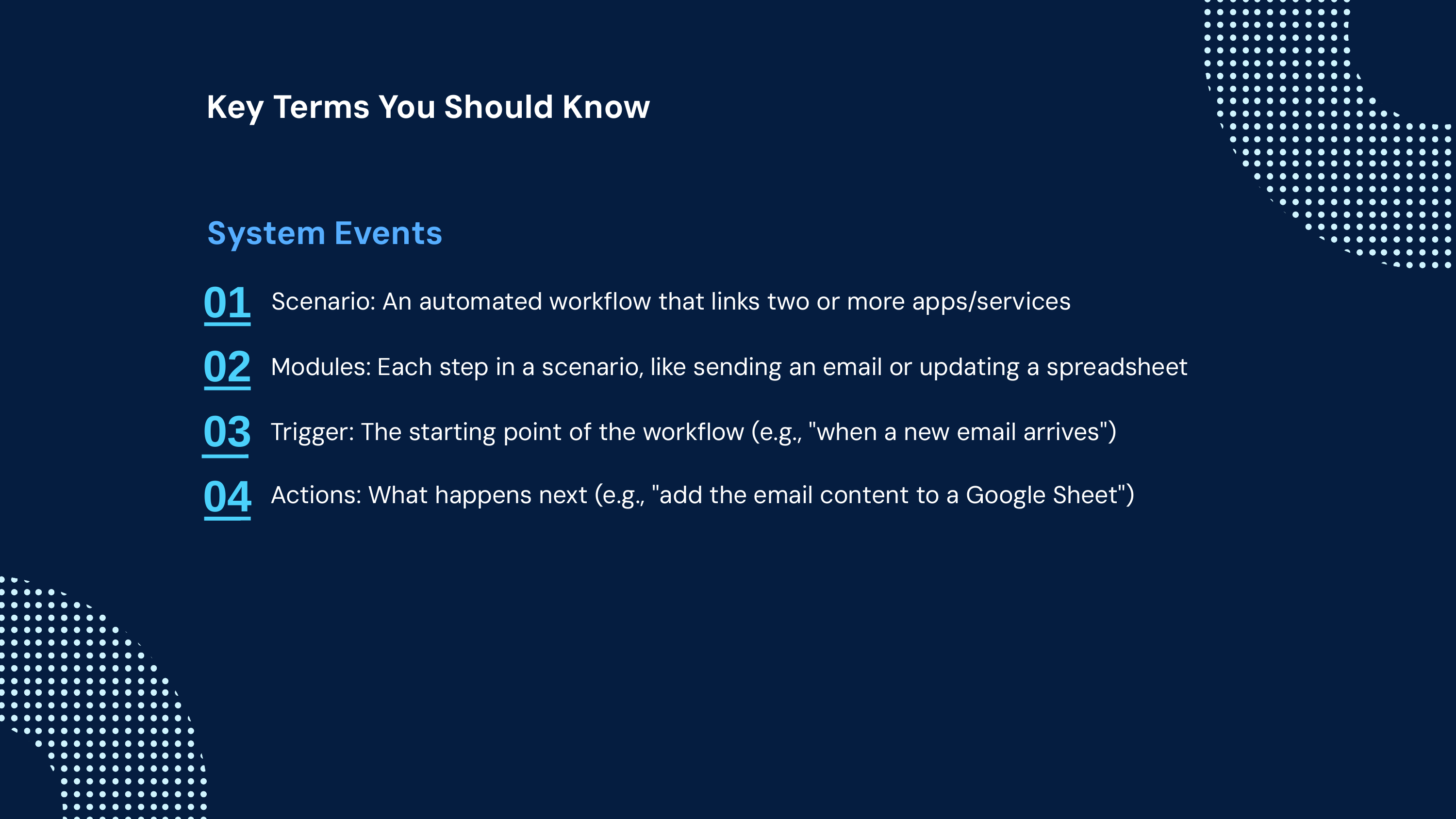

Key Terms You Should Know
System Events
01
Scenario: An automated workflow that links two or more apps/services

02
Modules: Each step in a scenario, like sending an email or updating a spreadsheet

03
Trigger: The starting point of the workflow (e.g., "when a new email arrives")

04
Actions: What happens next (e.g., "add the email content to a Google Sheet")